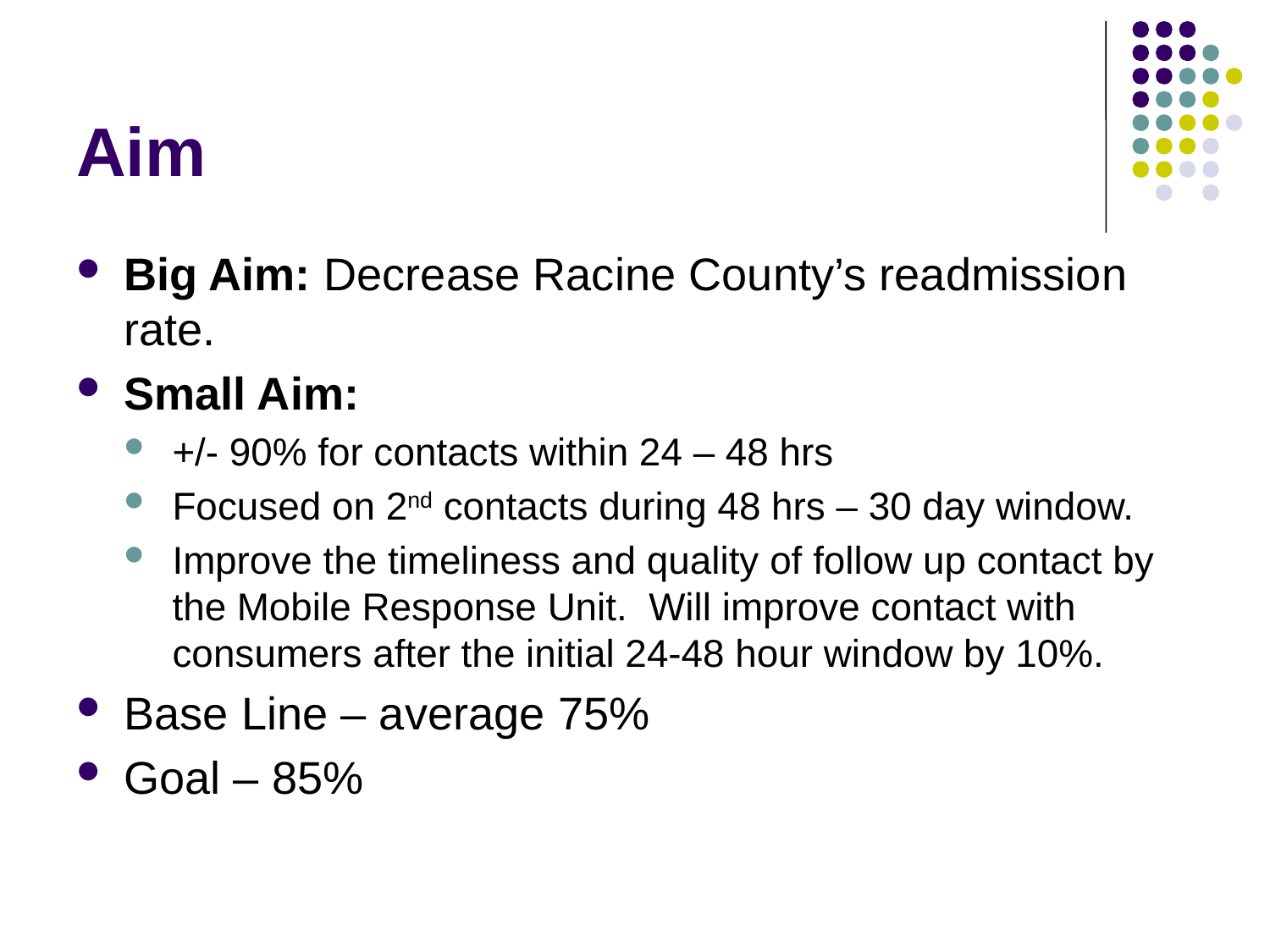

# Aim
Big Aim: Decrease Racine County’s readmission rate.
Small Aim:
+/- 90% for contacts within 24 – 48 hrs
Focused on 2nd contacts during 48 hrs – 30 day window.
Improve the timeliness and quality of follow up contact by the Mobile Response Unit.  Will improve contact with consumers after the initial 24-48 hour window by 10%.
Base Line – average 75%
Goal – 85%